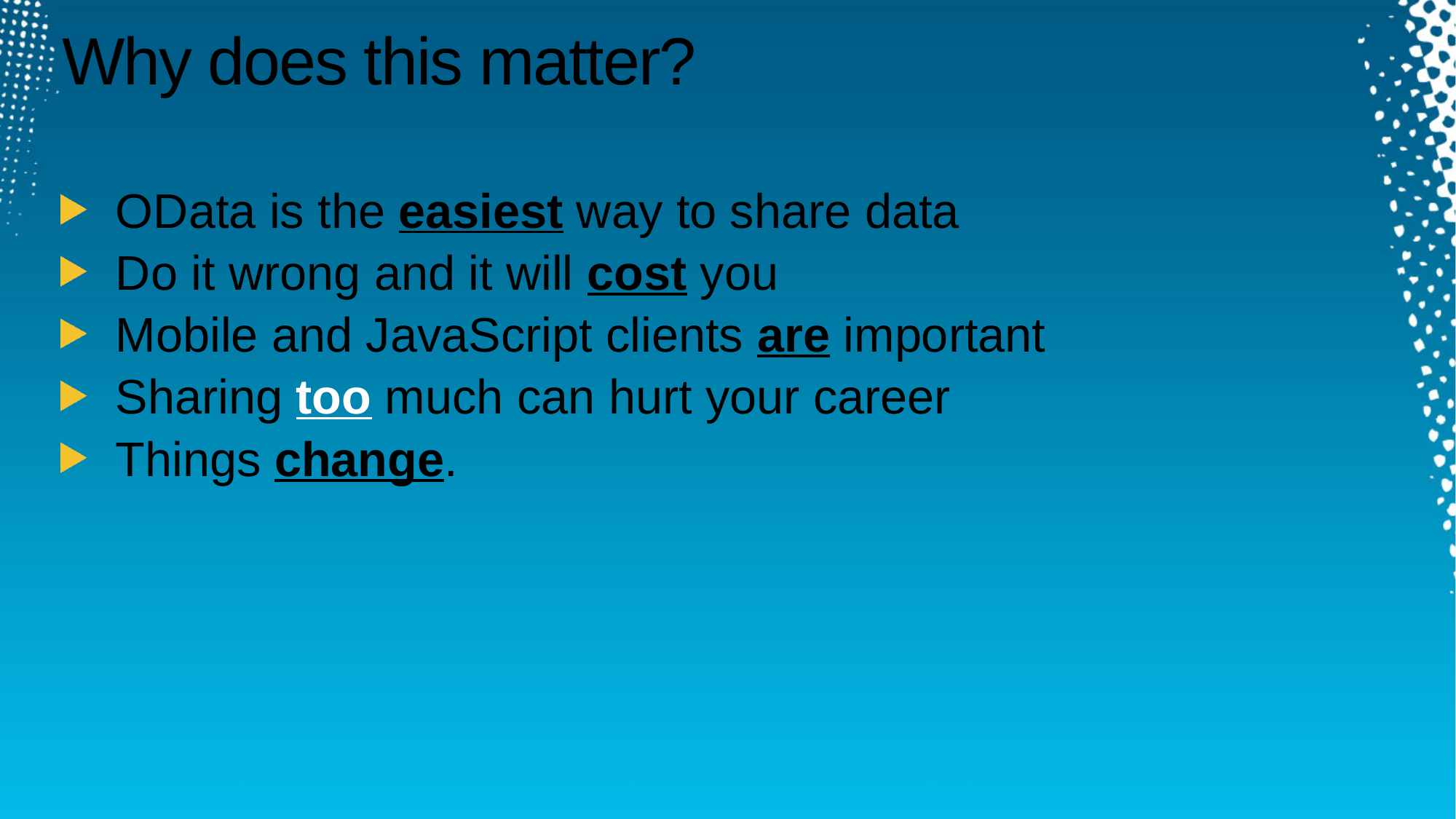

# Why does this matter?

OData is the easiest way to share data
Do it wrong and it will cost you
Mobile and JavaScript clients are important
Sharing too much can hurt your career
Things change.